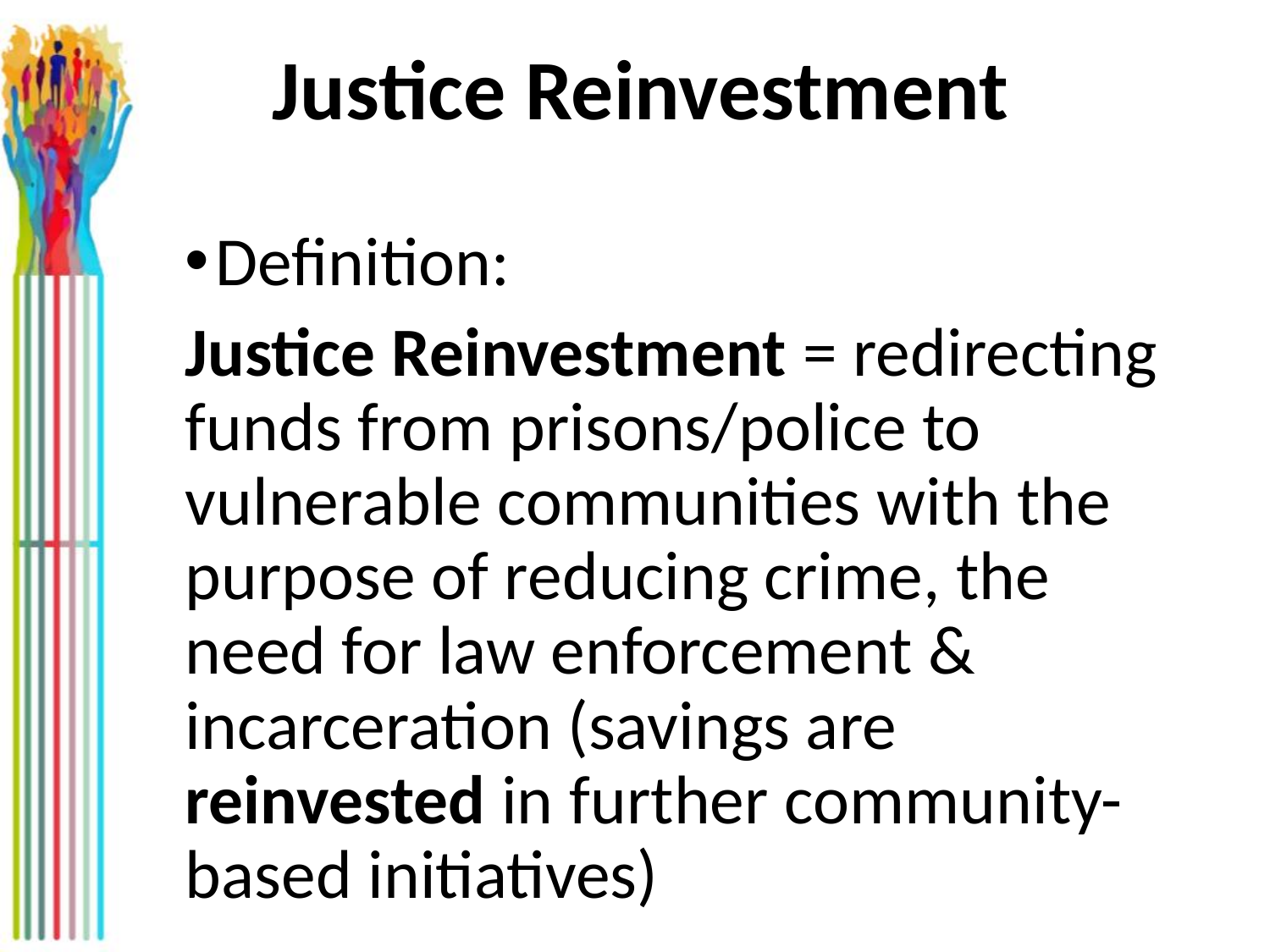

# Justice Reinvestment
Definition:
Justice Reinvestment = redirecting funds from prisons/police to vulnerable communities with the purpose of reducing crime, the need for law enforcement & incarceration (savings are reinvested in further community-based initiatives)